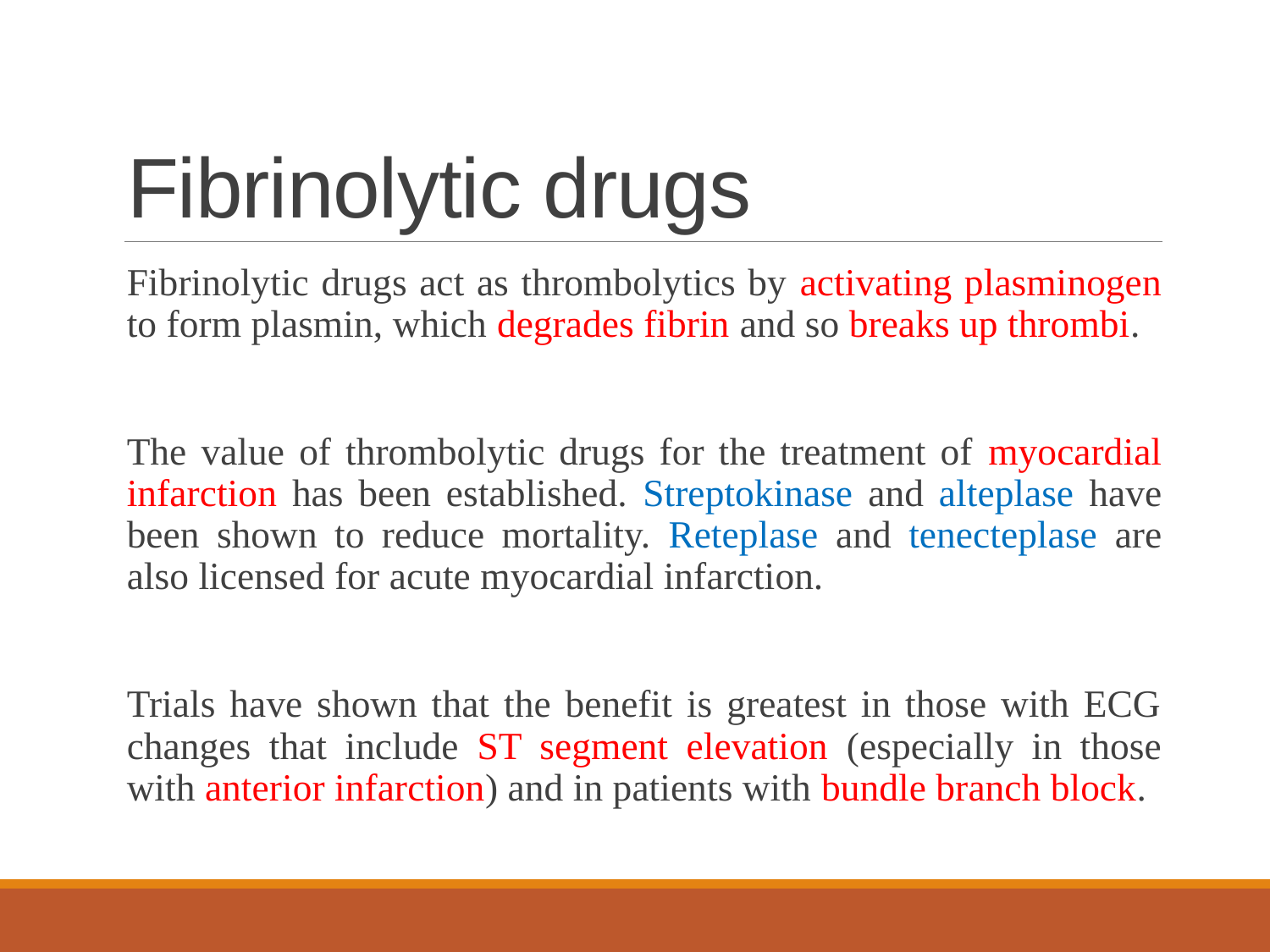

# Fibrinolytic drugs
Fibrinolytic drugs act as thrombolytics by activating plasminogen to form plasmin, which degrades fibrin and so breaks up thrombi.

The value of thrombolytic drugs for the treatment of myocardial infarction has been established. Streptokinase and alteplase have been shown to reduce mortality. Reteplase and tenecteplase are also licensed for acute myocardial infarction.

Trials have shown that the benefit is greatest in those with ECG changes that include ST segment elevation (especially in those with anterior infarction) and in patients with bundle branch block.